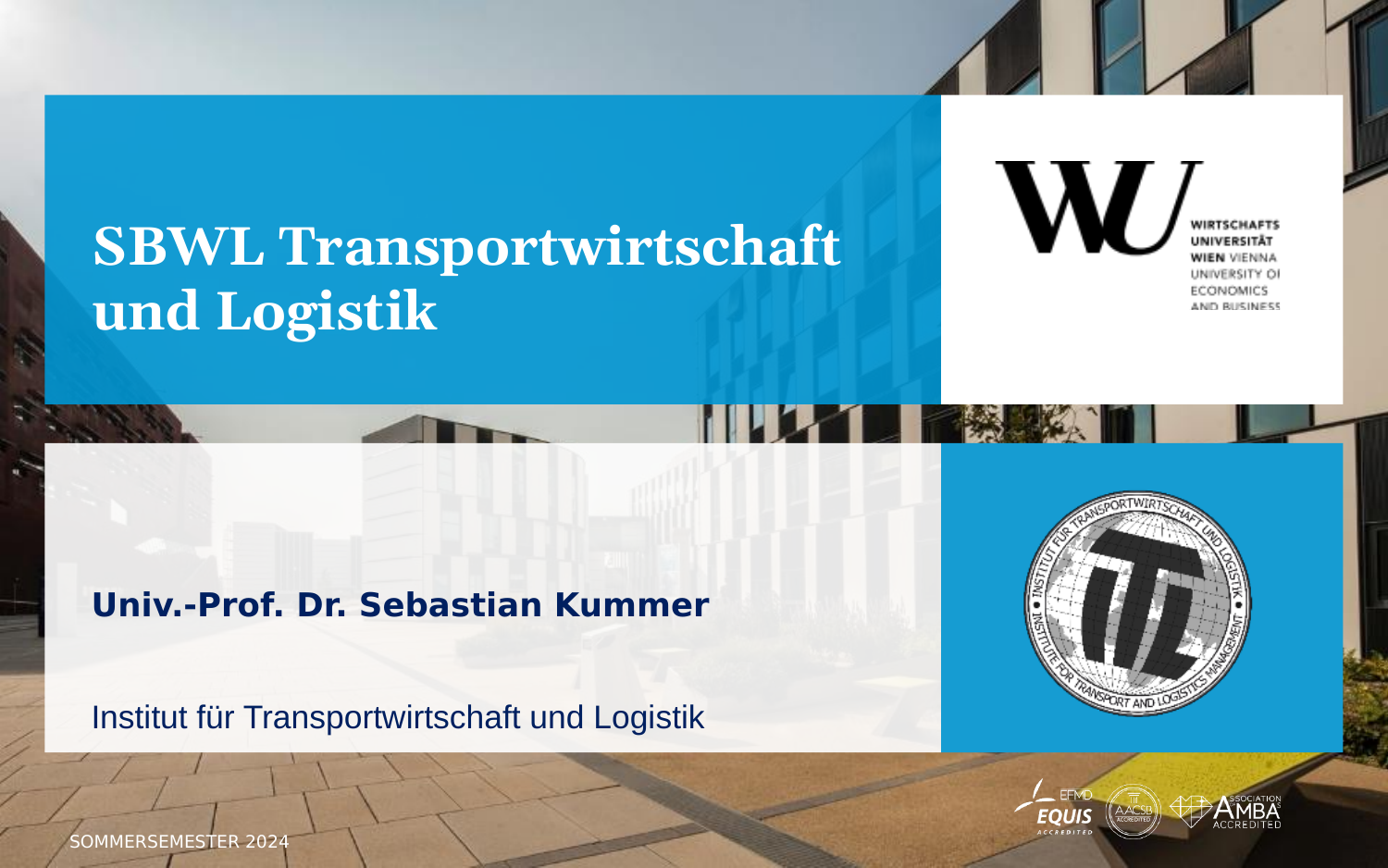

# SBWL Transportwirtschaft und Logistik
Univ.-Prof. Dr. Sebastian Kummer

sommersemesteR 2024